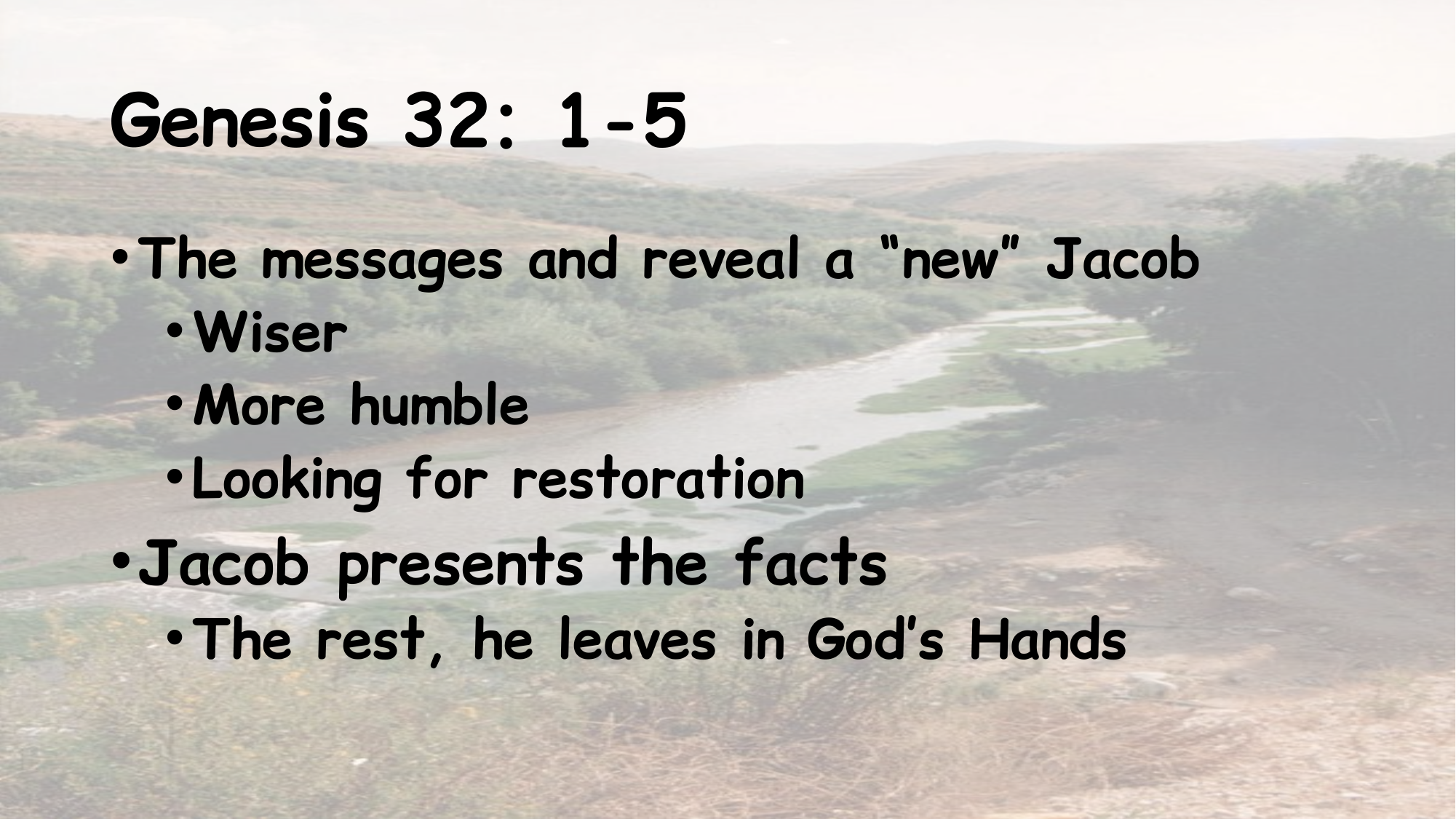

# Genesis 32: 1-5
The messages and reveal a “new” Jacob
Wiser
More humble
Looking for restoration
Jacob presents the facts
The rest, he leaves in God’s Hands